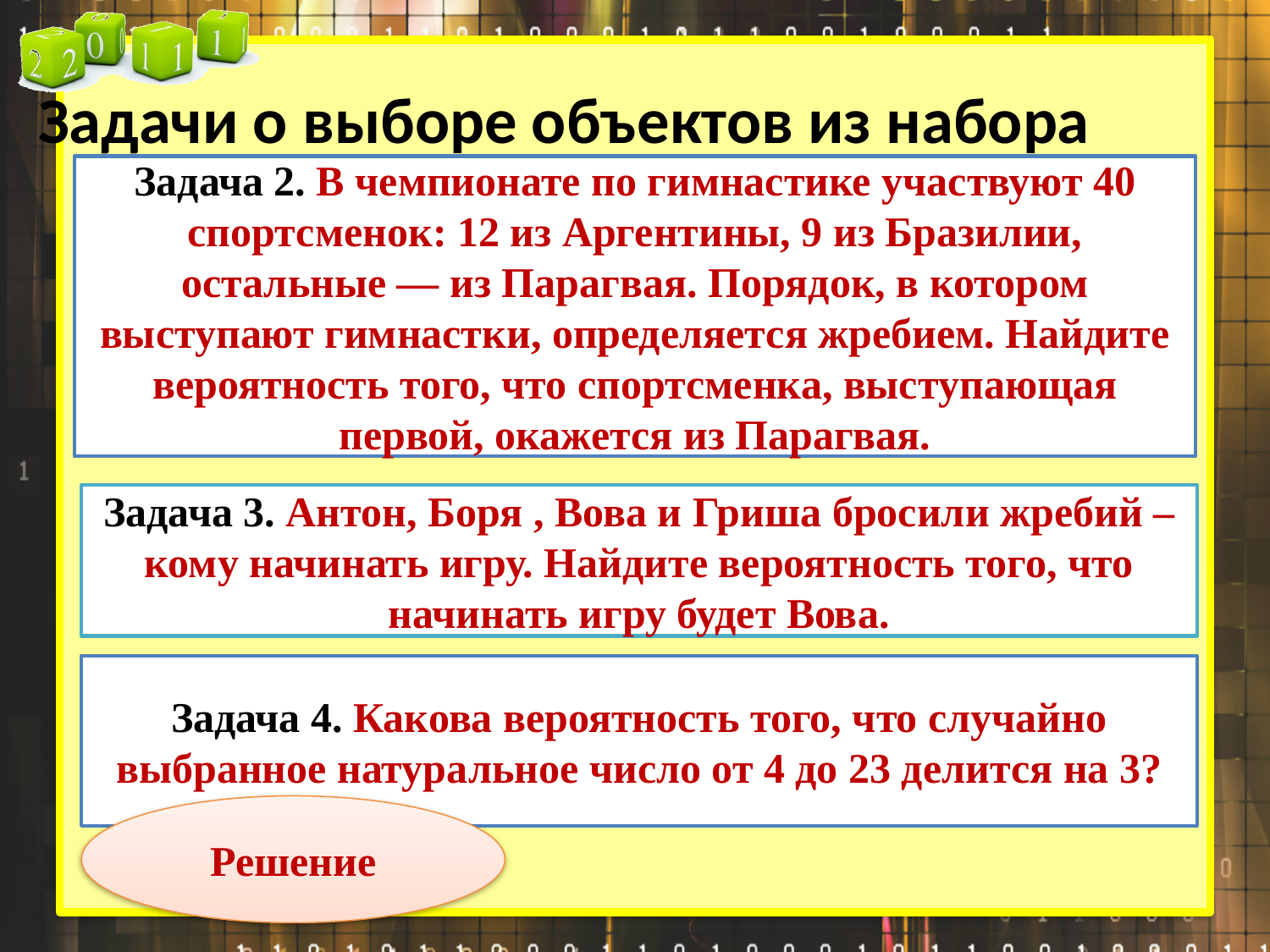

Задачи о выборе объектов из набора
Задача 2. В чемпионате по гимнастике участвуют 40 спортсменок: 12 из Аргентины, 9 из Бразилии, остальные — из Парагвая. Порядок, в котором выступают гимнастки, определяется жребием. Найдите вероятность того, что спортсменка, выступающая первой, окажется из Парагвая.
Задача 3. Антон, Боря , Вова и Гриша бросили жребий – кому начинать игру. Найдите вероятность того, что начинать игру будет Вова.
Задача 4. Какова вероятность того, что случайно выбранное натуральное число от 4 до 23 делится на 3?
Решение